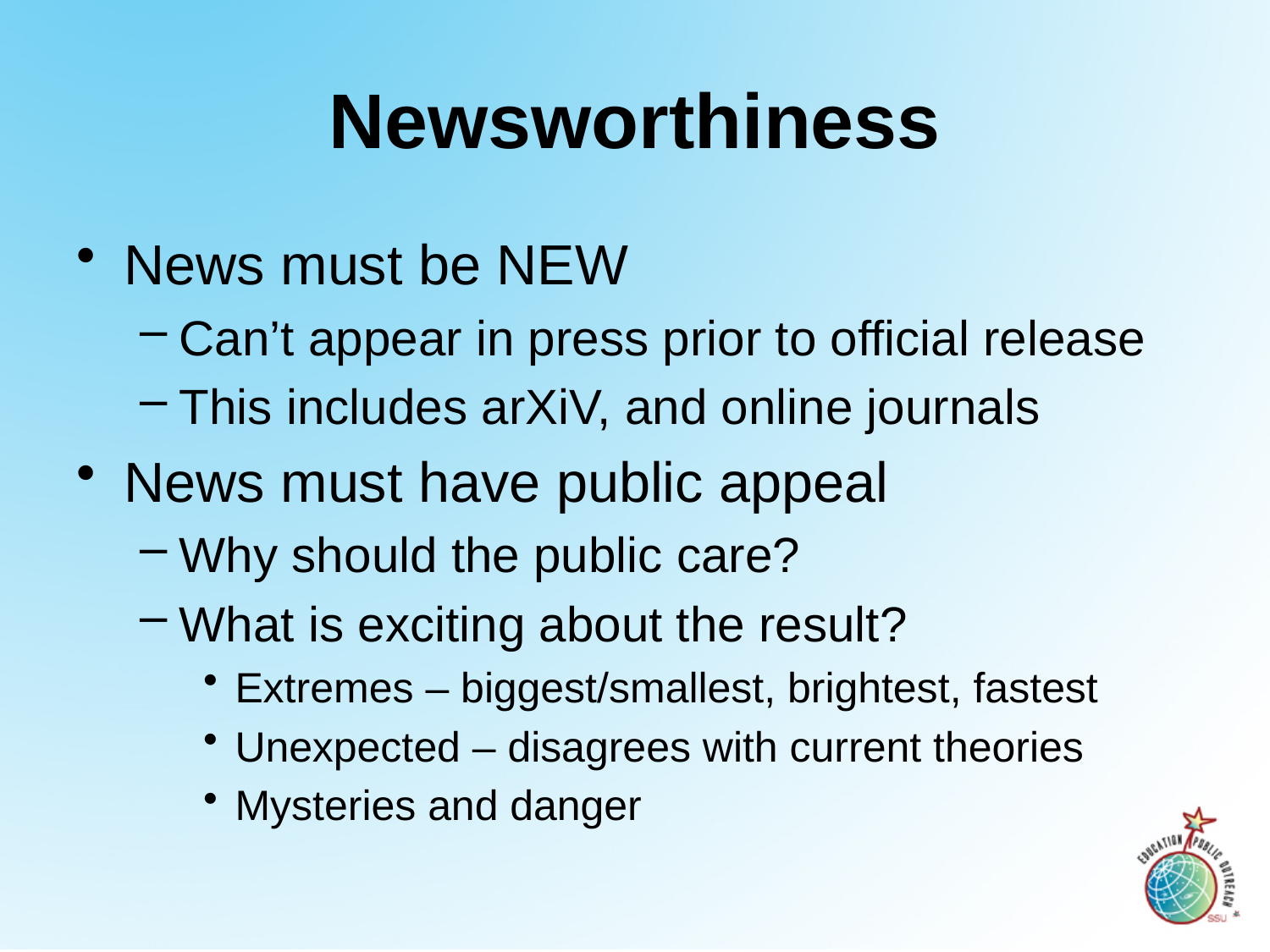

# Newsworthiness
News must be NEW
Can’t appear in press prior to official release
This includes arXiV, and online journals
News must have public appeal
Why should the public care?
What is exciting about the result?
Extremes – biggest/smallest, brightest, fastest
Unexpected – disagrees with current theories
Mysteries and danger